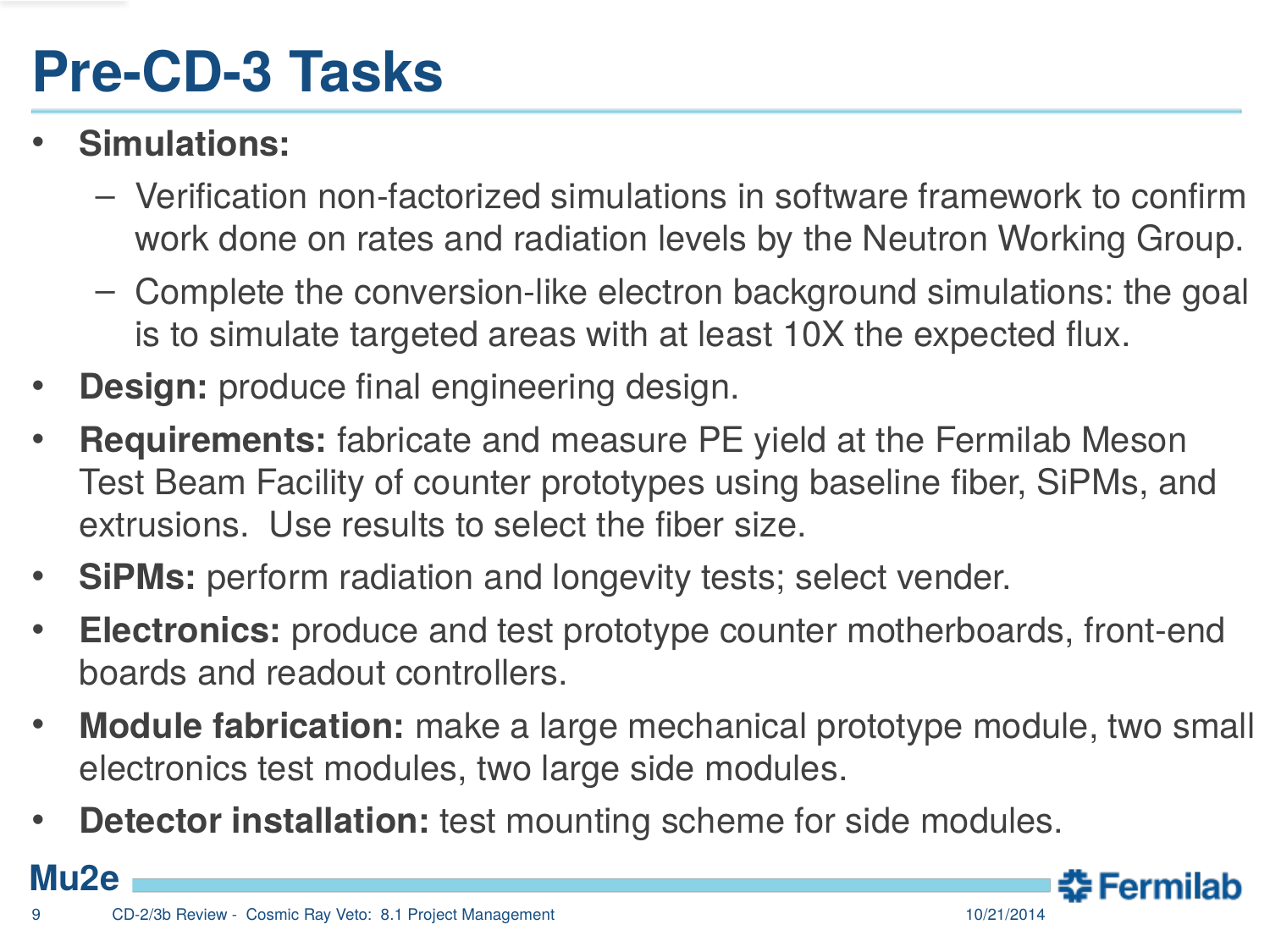

# Pre-CD-3 Tasks
Simulations:
Verification non-factorized simulations in software framework to confirm work done on rates and radiation levels by the Neutron Working Group.
Complete the conversion-like electron background simulations: the goal is to simulate targeted areas with at least 10X the expected flux.
Design: produce final engineering design.
Requirements: fabricate and measure PE yield at the Fermilab Meson Test Beam Facility of counter prototypes using baseline fiber, SiPMs, and extrusions.  Use results to select the fiber size.
SiPMs: perform radiation and longevity tests; select vender.
Electronics: produce and test prototype counter motherboards, front-end boards and readout controllers.
Module fabrication: make a large mechanical prototype module, two small electronics test modules, two large side modules.
Detector installation: test mounting scheme for side modules.

9
CD-2/3b Review -  Cosmic Ray Veto:  8.1 Project Management
10/21/2014